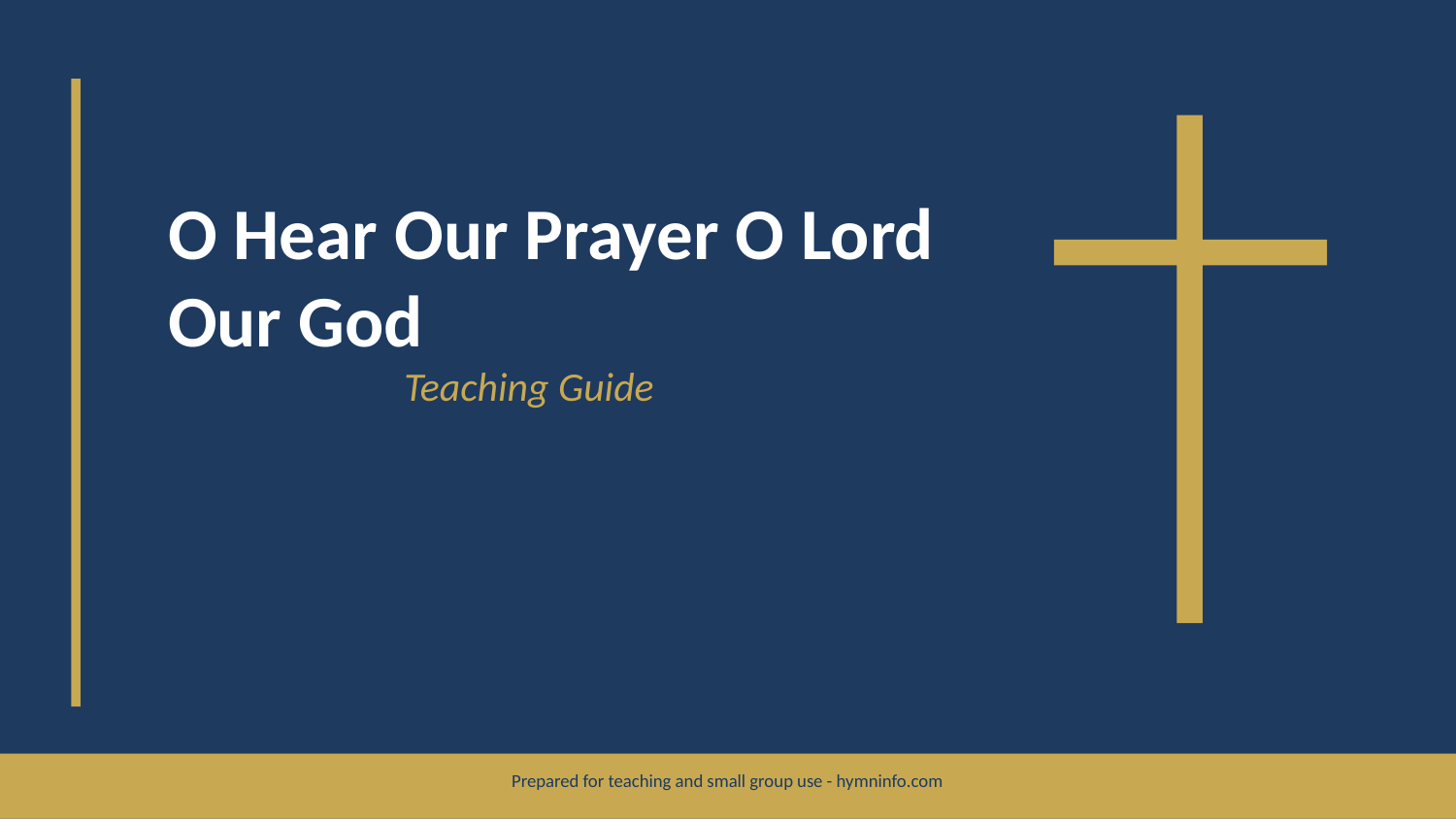

O Hear Our Prayer O Lord Our God

Teaching Guide

Prepared for teaching and small group use - hymninfo.com